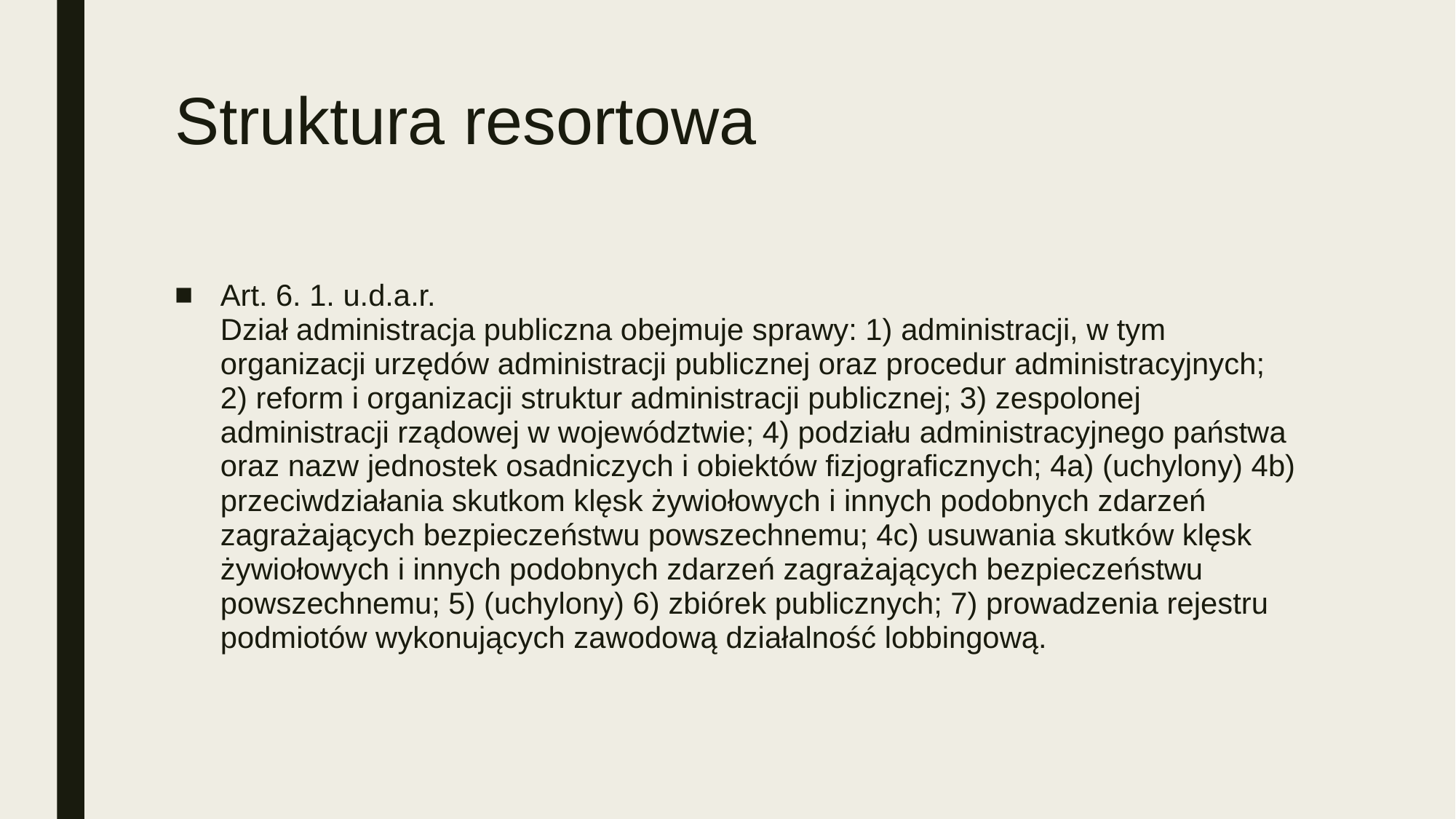

# Struktura resortowa
Art. 6. 1. u.d.a.r.
Dział administracja publiczna obejmuje sprawy: 1) administracji, w tym organizacji urzędów administracji publicznej oraz procedur administracyjnych; 2) reform i organizacji struktur administracji publicznej; 3) zespolonej administracji rządowej w województwie; 4) podziału administracyjnego państwa oraz nazw jednostek osadniczych i obiektów fizjograficznych; 4a) (uchylony) 4b) przeciwdziałania skutkom klęsk żywiołowych i innych podobnych zdarzeń zagrażających bezpieczeństwu powszechnemu; 4c) usuwania skutków klęsk żywiołowych i innych podobnych zdarzeń zagrażających bezpieczeństwu powszechnemu; 5) (uchylony) 6) zbiórek publicznych; 7) prowadzenia rejestru podmiotów wykonujących zawodową działalność lobbingową.